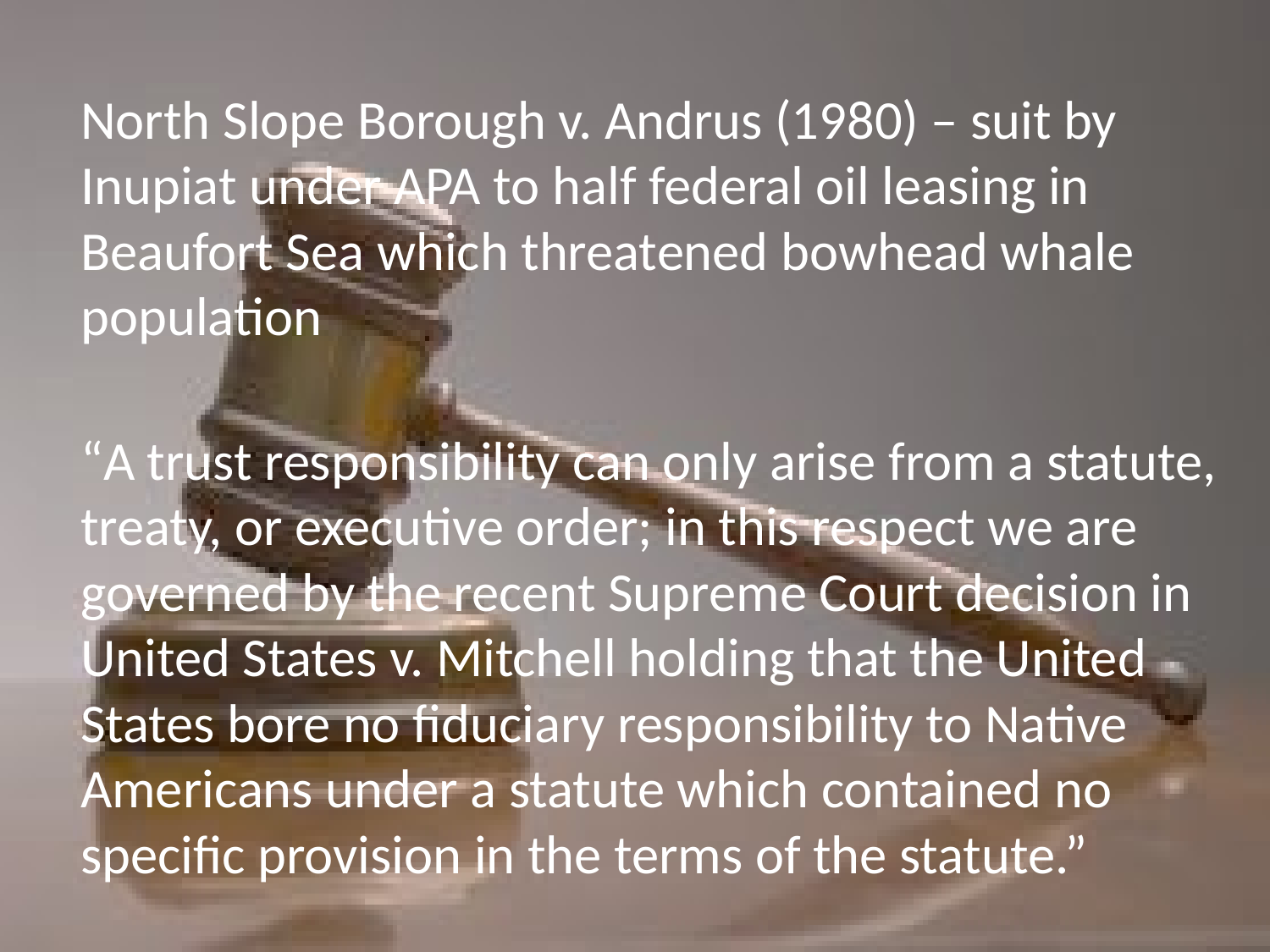

North Slope Borough v. Andrus (1980) – suit by Inupiat under APA to half federal oil leasing in Beaufort Sea which threatened bowhead whale population

“A trust responsibility can only arise from a statute, treaty, or executive order; in this respect we are governed by the recent Supreme Court decision in United States v. Mitchell holding that the United States bore no fiduciary responsibility to Native Americans under a statute which contained no specific provision in the terms of the statute.”